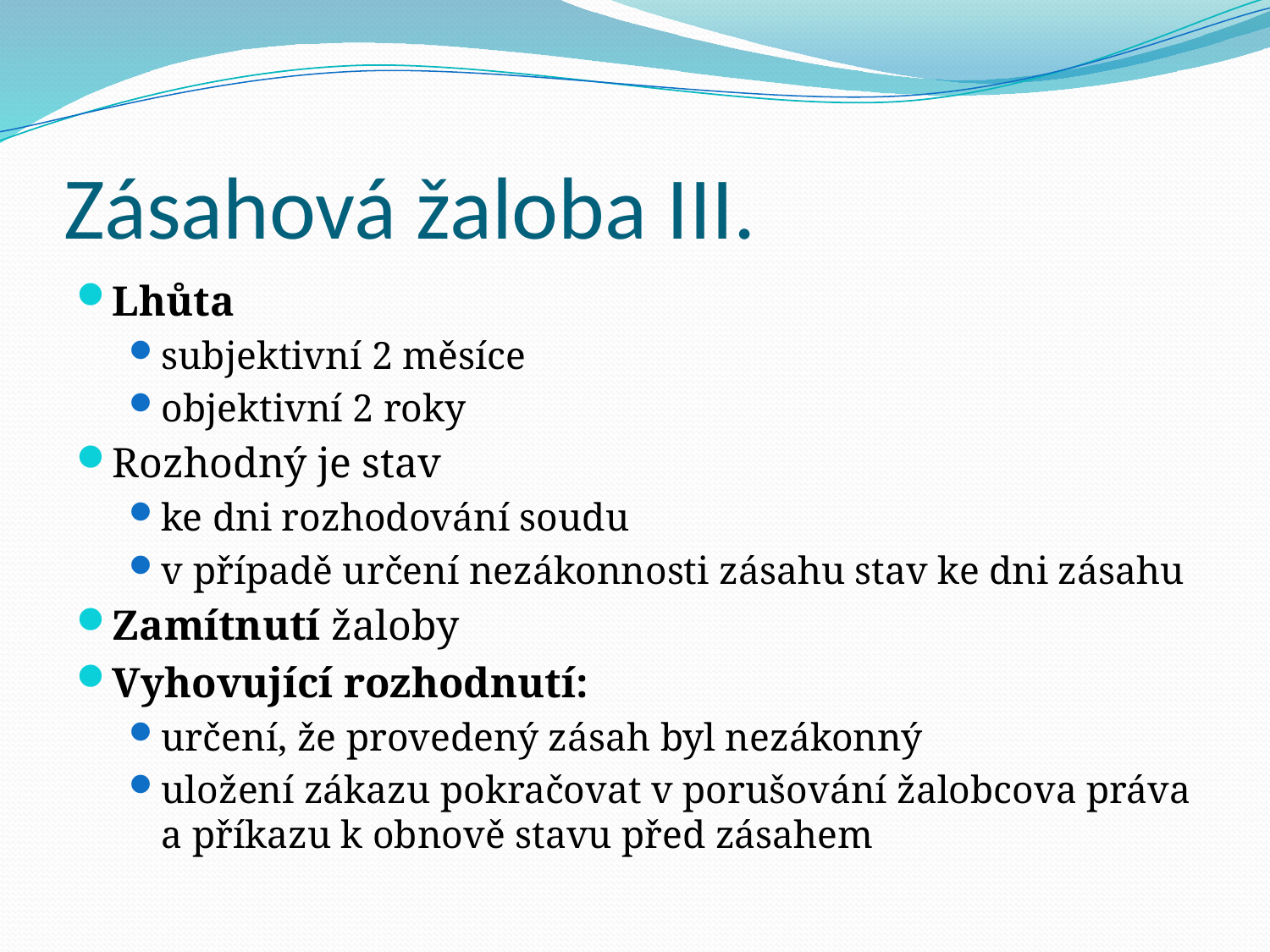

# Zásahová žaloba III.
Lhůta
subjektivní 2 měsíce
objektivní 2 roky
Rozhodný je stav
ke dni rozhodování soudu
v případě určení nezákonnosti zásahu stav ke dni zásahu
Zamítnutí žaloby
Vyhovující rozhodnutí:
určení, že provedený zásah byl nezákonný
uložení zákazu pokračovat v porušování žalobcova práva a příkazu k obnově stavu před zásahem